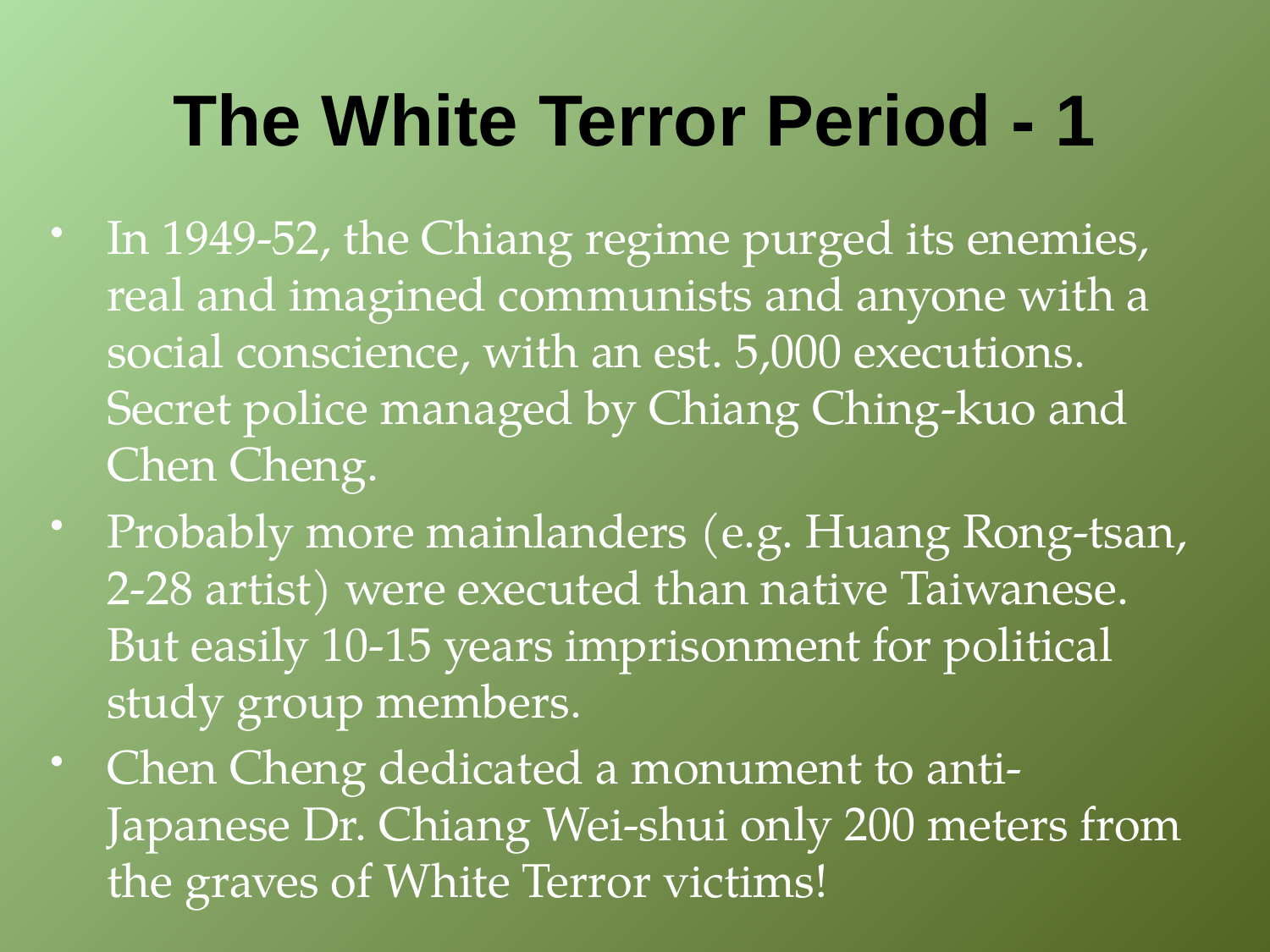

# The White Terror Period - 1
In 1949-52, the Chiang regime purged its enemies, real and imagined communists and anyone with a social conscience, with an est. 5,000 executions. Secret police managed by Chiang Ching-kuo and Chen Cheng.
Probably more mainlanders (e.g. Huang Rong-tsan, 2-28 artist) were executed than native Taiwanese. But easily 10-15 years imprisonment for political study group members.
Chen Cheng dedicated a monument to anti-Japanese Dr. Chiang Wei-shui only 200 meters from the graves of White Terror victims!